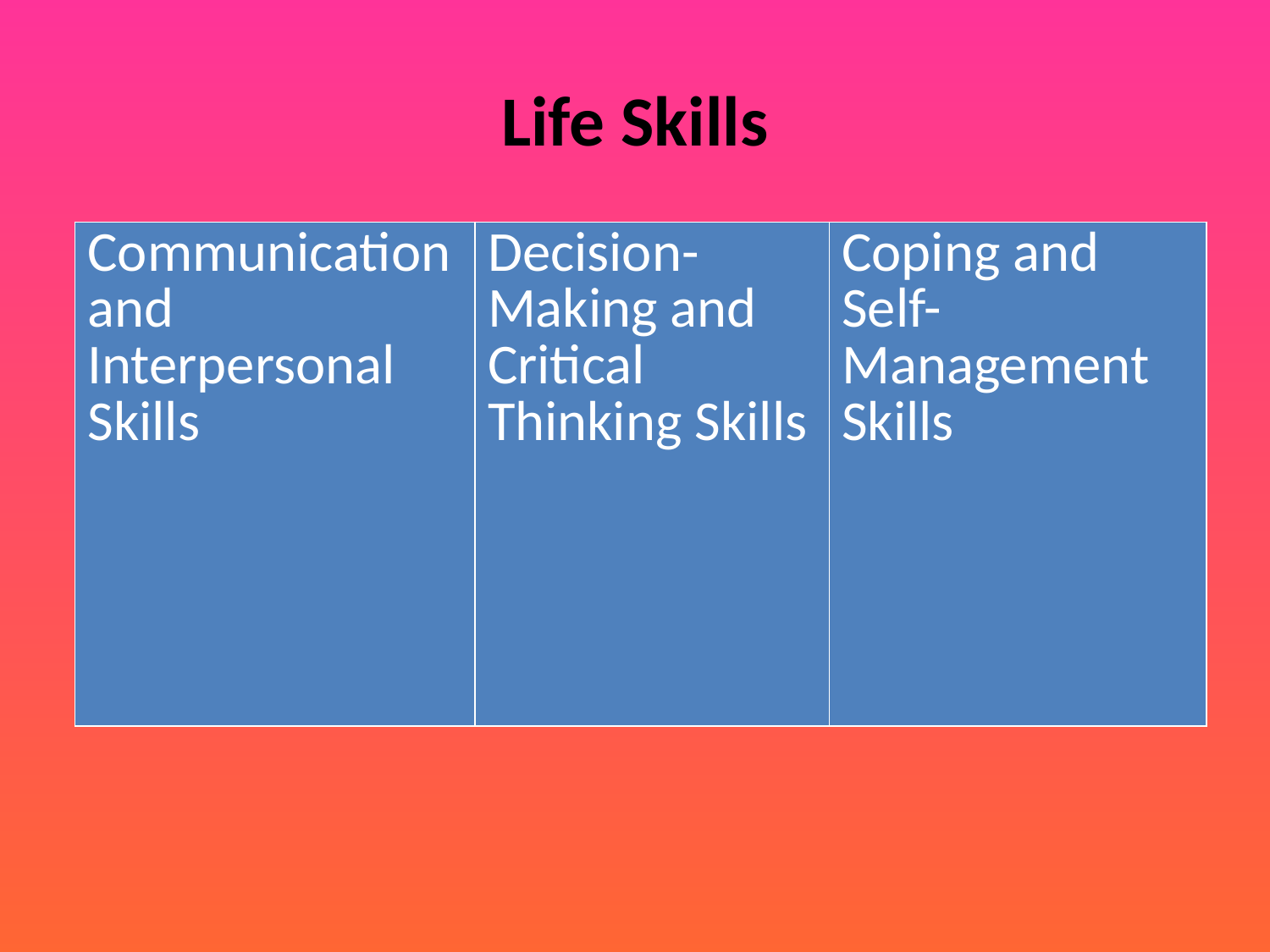

# Life Skills
| Communication and Interpersonal Skills | Decision-Making and Critical Thinking Skills | Coping and Self-Management Skills |
| --- | --- | --- |